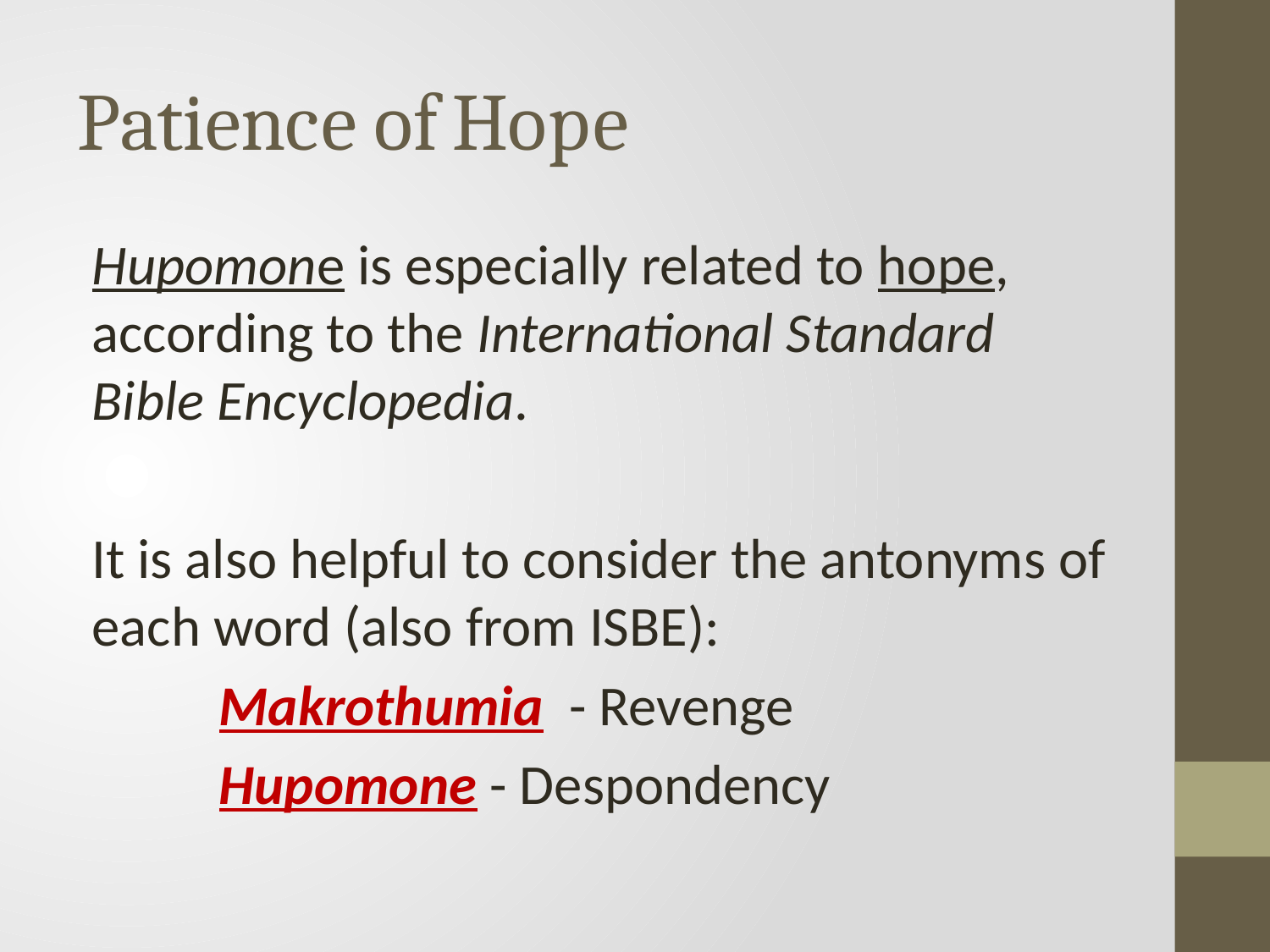

# Patience of Hope
Hupomone is especially related to hope, according to the International Standard Bible Encyclopedia.

It is also helpful to consider the antonyms of each word (also from ISBE):
	Makrothumia  - Revenge
	Hupomone - Despondency